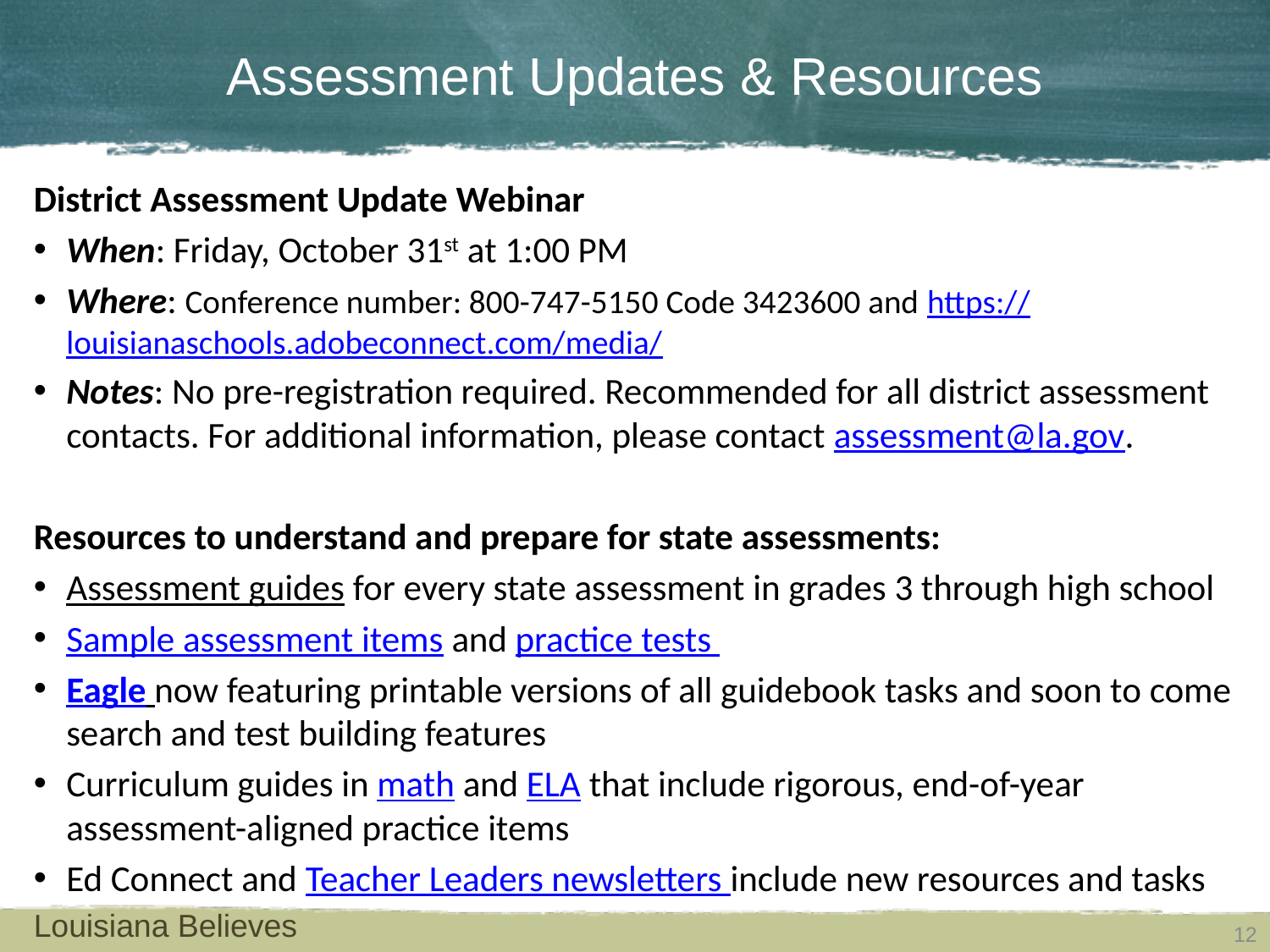

# Assessment Updates & Resources
District Assessment Update Webinar
When: Friday, October 31st at 1:00 PM
Where: Conference number: 800-747-5150 Code 3423600 and https://louisianaschools.adobeconnect.com/media/
Notes: No pre-registration required. Recommended for all district assessment contacts. For additional information, please contact assessment@la.gov.

Resources to understand and prepare for state assessments:
Assessment guides for every state assessment in grades 3 through high school
Sample assessment items and practice tests
Eagle now featuring printable versions of all guidebook tasks and soon to come search and test building features
Curriculum guides in math and ELA that include rigorous, end-of-year assessment-aligned practice items
Ed Connect and Teacher Leaders newsletters include new resources and tasks
Louisiana Believes
12